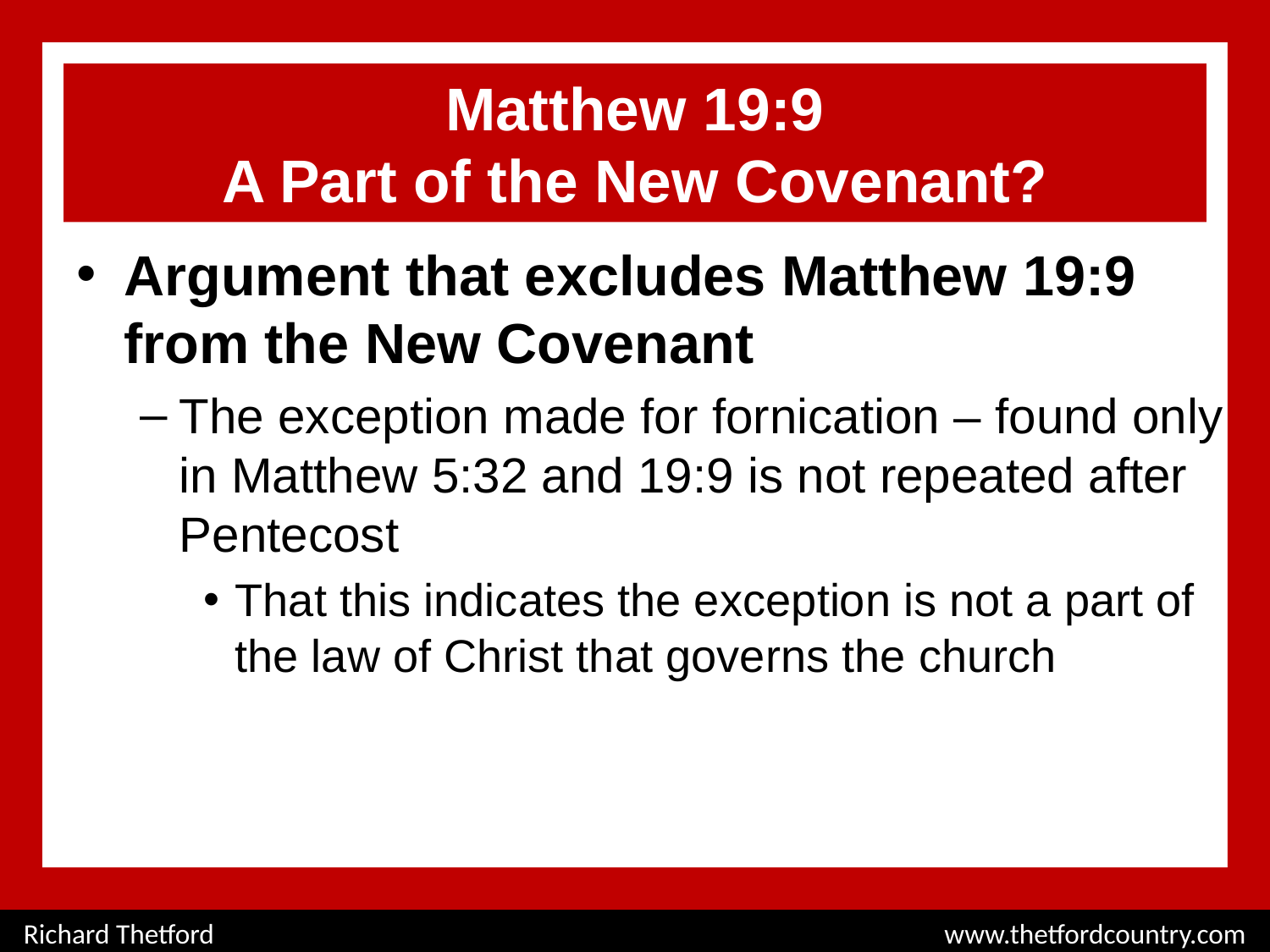

# Matthew 19:9 A Part of the New Covenant?
Argument that excludes Matthew 19:9 from the New Covenant
The exception made for fornication – found only in Matthew 5:32 and 19:9 is not repeated after Pentecost
That this indicates the exception is not a part of the law of Christ that governs the church

Richard Thetford						     www.thetfordcountry.com